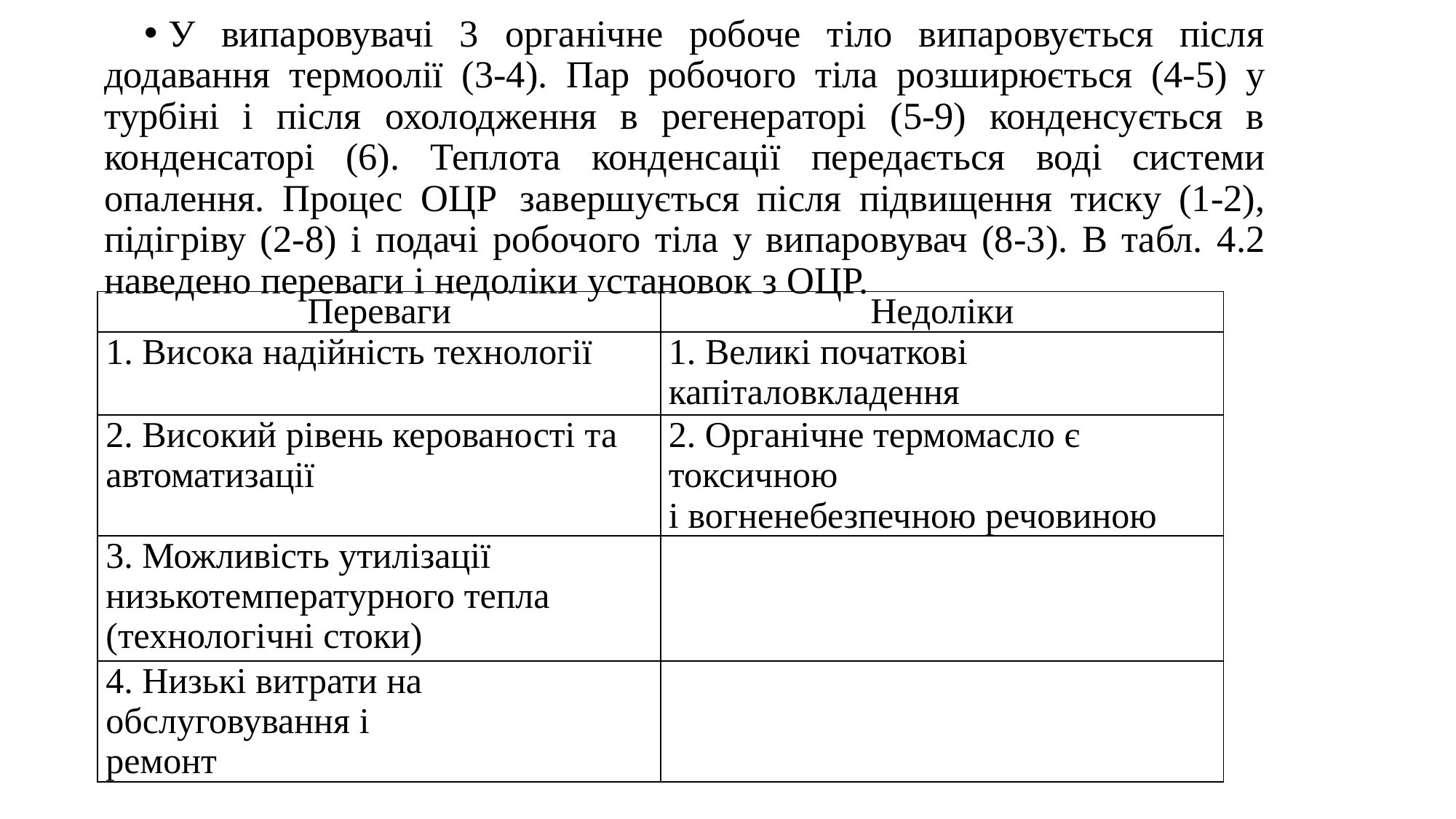

У випаровувачі 3 органічне робоче тіло випаровується після додавання термоолії (3-4). Пар робочого тіла розширюється (4-5) у турбіні і після охолодження в регенераторі (5-9) конденсується в конденсаторі (6). Теплота конденсації передається воді системи опалення. Процес ОЦР завершується після підвищення тиску (1-2), підігріву (2-8) і подачі робочого тіла у випаровувач (8-3). В табл. 4.2 наведено переваги і недоліки установок з ОЦР.

| Переваги | Недоліки |
| --- | --- |
| 1. Висока надійність технології | 1. Великі початкові капіталовкладення |
| 2. Високий рівень керованості та автоматизації | 2. Органічне термомасло є токсичною і вогненебезпечною речовиною |
| 3. Можливість утилізації низькотемпературного тепла (технологічні стоки) |  |
| 4. Низькі витрати на обслуговування і ремонт |  |